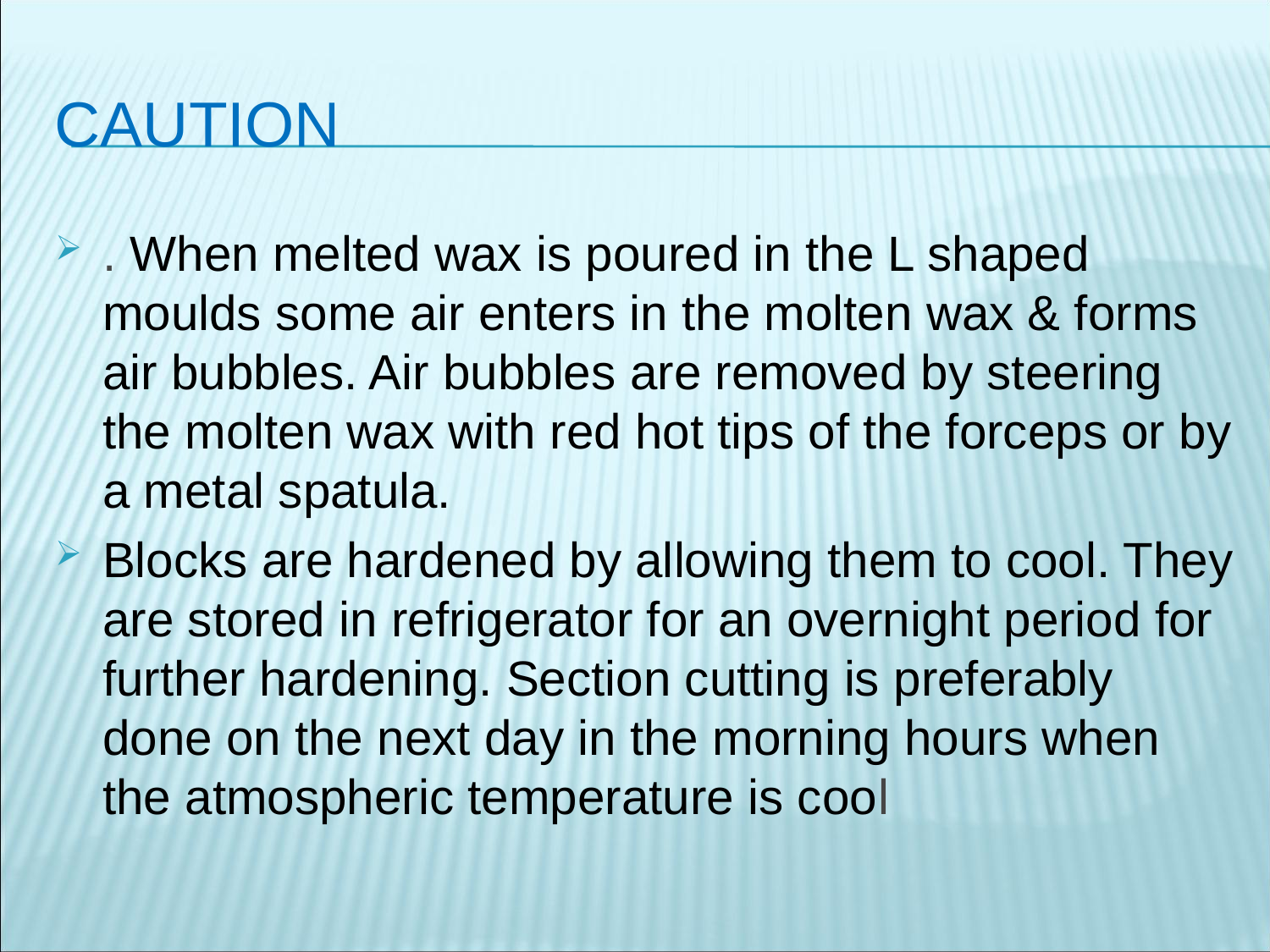

# caution
. When melted wax is poured in the L shaped moulds some air enters in the molten wax & forms air bubbles. Air bubbles are removed by steering the molten wax with red hot tips of the forceps or by a metal spatula.
Blocks are hardened by allowing them to cool. They are stored in refrigerator for an overnight period for further hardening. Section cutting is preferably done on the next day in the morning hours when the atmospheric temperature is cool